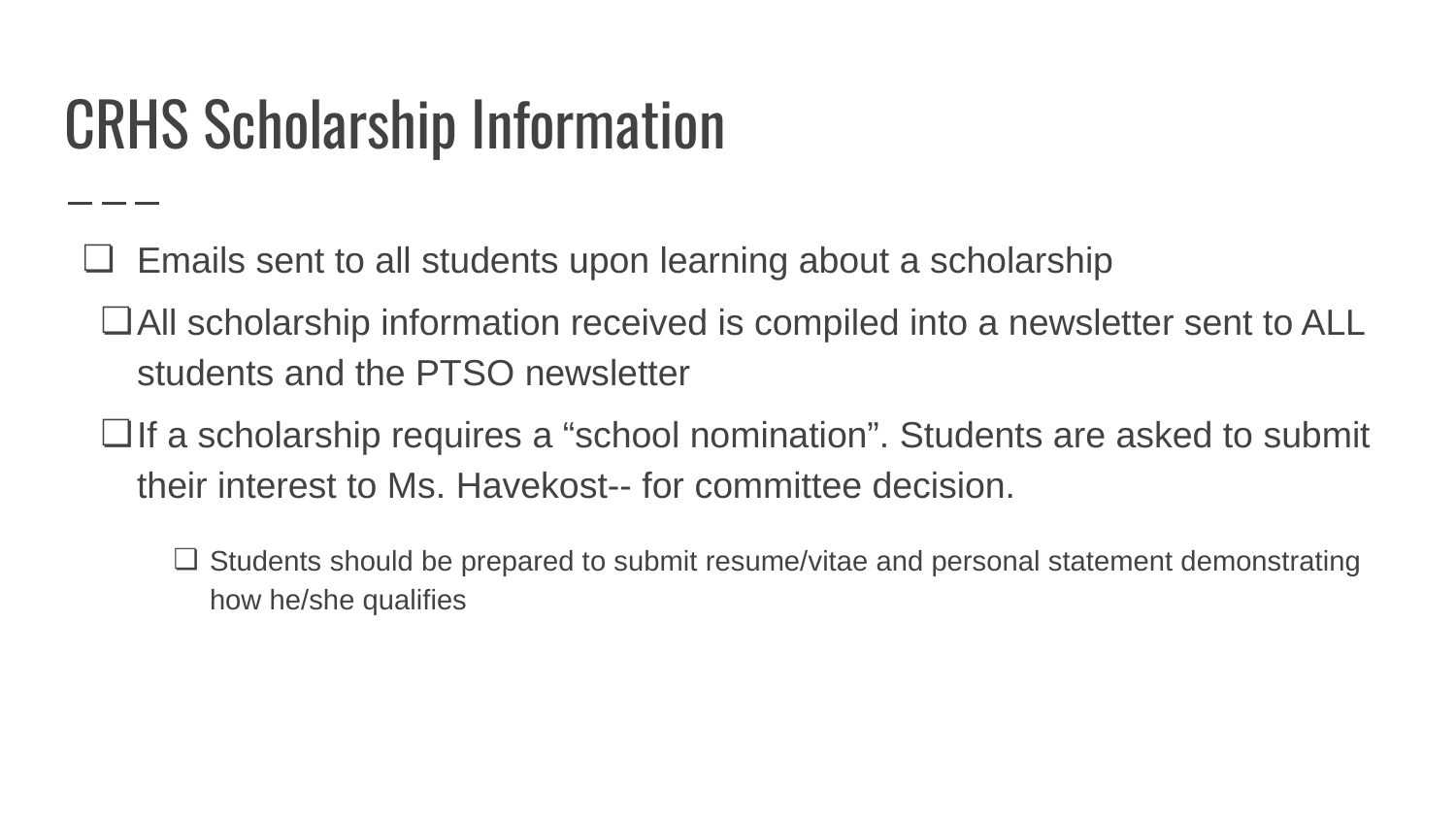

# CRHS Scholarship Information
Emails sent to all students upon learning about a scholarship
All scholarship information received is compiled into a newsletter sent to ALL students and the PTSO newsletter
If a scholarship requires a “school nomination”. Students are asked to submit their interest to Ms. Havekost-- for committee decision.
Students should be prepared to submit resume/vitae and personal statement demonstrating how he/she qualifies